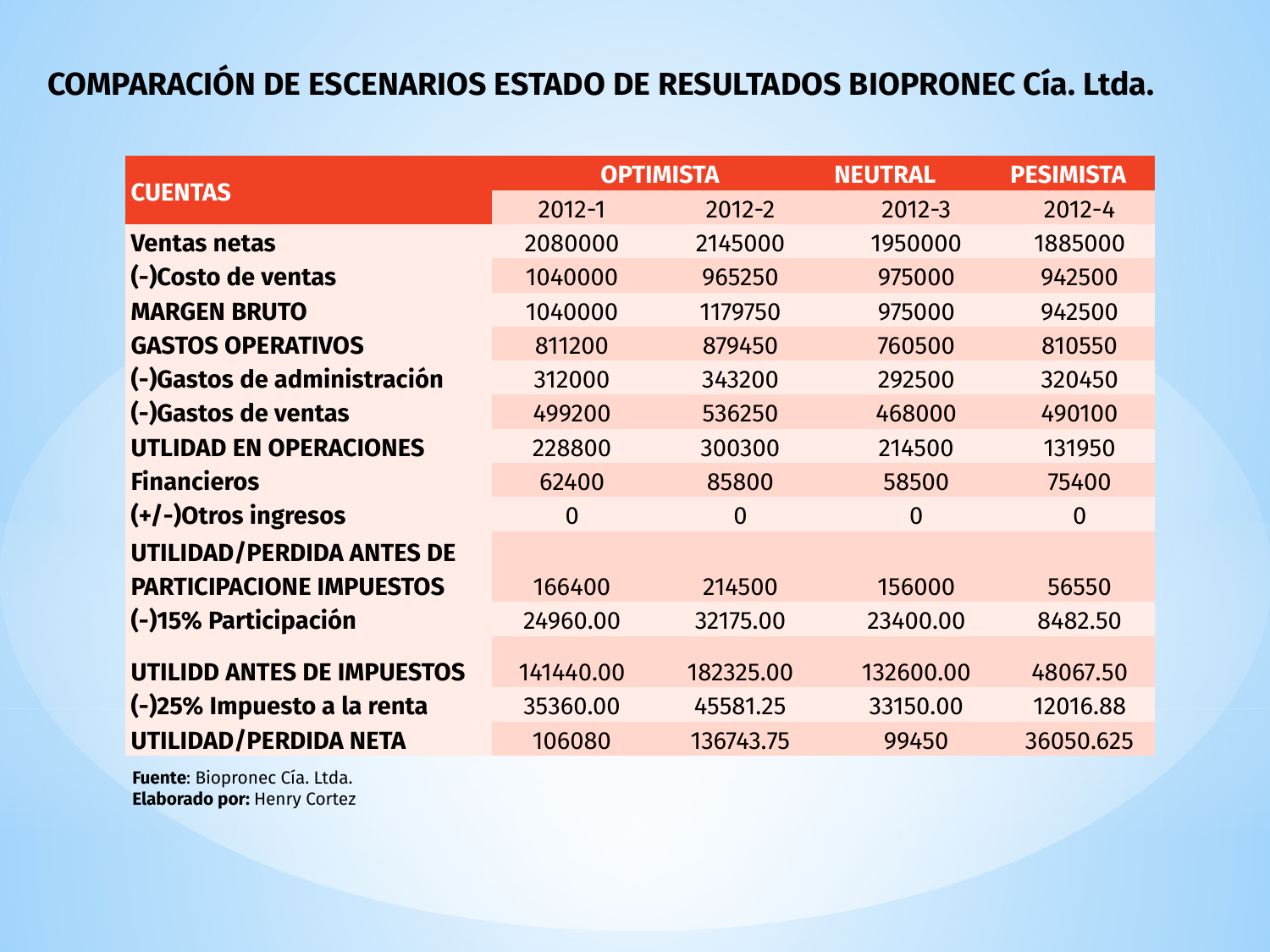

COMPARACIÓN DE ESCENARIOS ESTADO DE RESULTADOS BIOPRONEC Cía. Ltda.
| CUENTAS | OPTIMISTA |  | NEUTRAL | PESIMISTA |
| --- | --- | --- | --- | --- |
|  | 2012-1 | 2012-2 | 2012-3 | 2012-4 |
| Ventas netas | 2080000 | 2145000 | 1950000 | 1885000 |
| (-)Costo de ventas | 1040000 | 965250 | 975000 | 942500 |
| MARGEN BRUTO | 1040000 | 1179750 | 975000 | 942500 |
| GASTOS OPERATIVOS | 811200 | 879450 | 760500 | 810550 |
| (-)Gastos de administración | 312000 | 343200 | 292500 | 320450 |
| (-)Gastos de ventas | 499200 | 536250 | 468000 | 490100 |
| UTLIDAD EN OPERACIONES | 228800 | 300300 | 214500 | 131950 |
| Financieros | 62400 | 85800 | 58500 | 75400 |
| (+/-)Otros ingresos | 0 | 0 | 0 | 0 |
| UTILIDAD/PERDIDA ANTES DE PARTICIPACIONE IMPUESTOS | 166400 | 214500 | 156000 | 56550 |
| (-)15% Participación | 24960.00 | 32175.00 | 23400.00 | 8482.50 |
| UTILIDD ANTES DE IMPUESTOS | 141440.00 | 182325.00 | 132600.00 | 48067.50 |
| (-)25% Impuesto a la renta | 35360.00 | 45581.25 | 33150.00 | 12016.88 |
| UTILIDAD/PERDIDA NETA | 106080 | 136743.75 | 99450 | 36050.625 |
Fuente: Biopronec Cía. Ltda.
Elaborado por: Henry Cortez